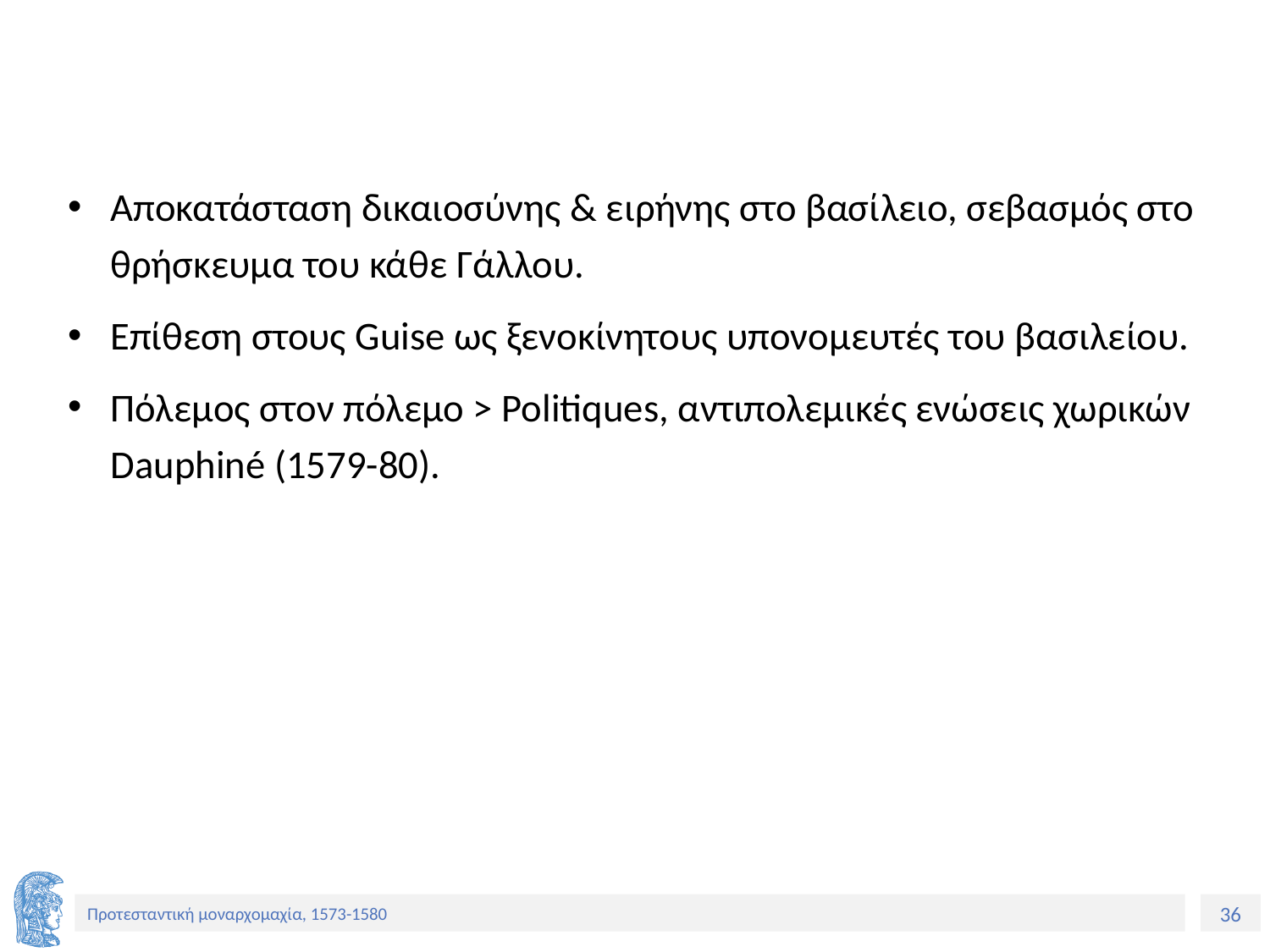

Αποκατάσταση δικαιοσύνης & ειρήνης στο βασίλειο, σεβασμός στο θρήσκευμα του κάθε Γάλλου.
Επίθεση στους Guise ως ξενοκίνητους υπονομευτές του βασιλείου.
Πόλεμος στον πόλεμο > Politiques, αντιπολεμικές ενώσεις χωρικών Dauphiné (1579-80).